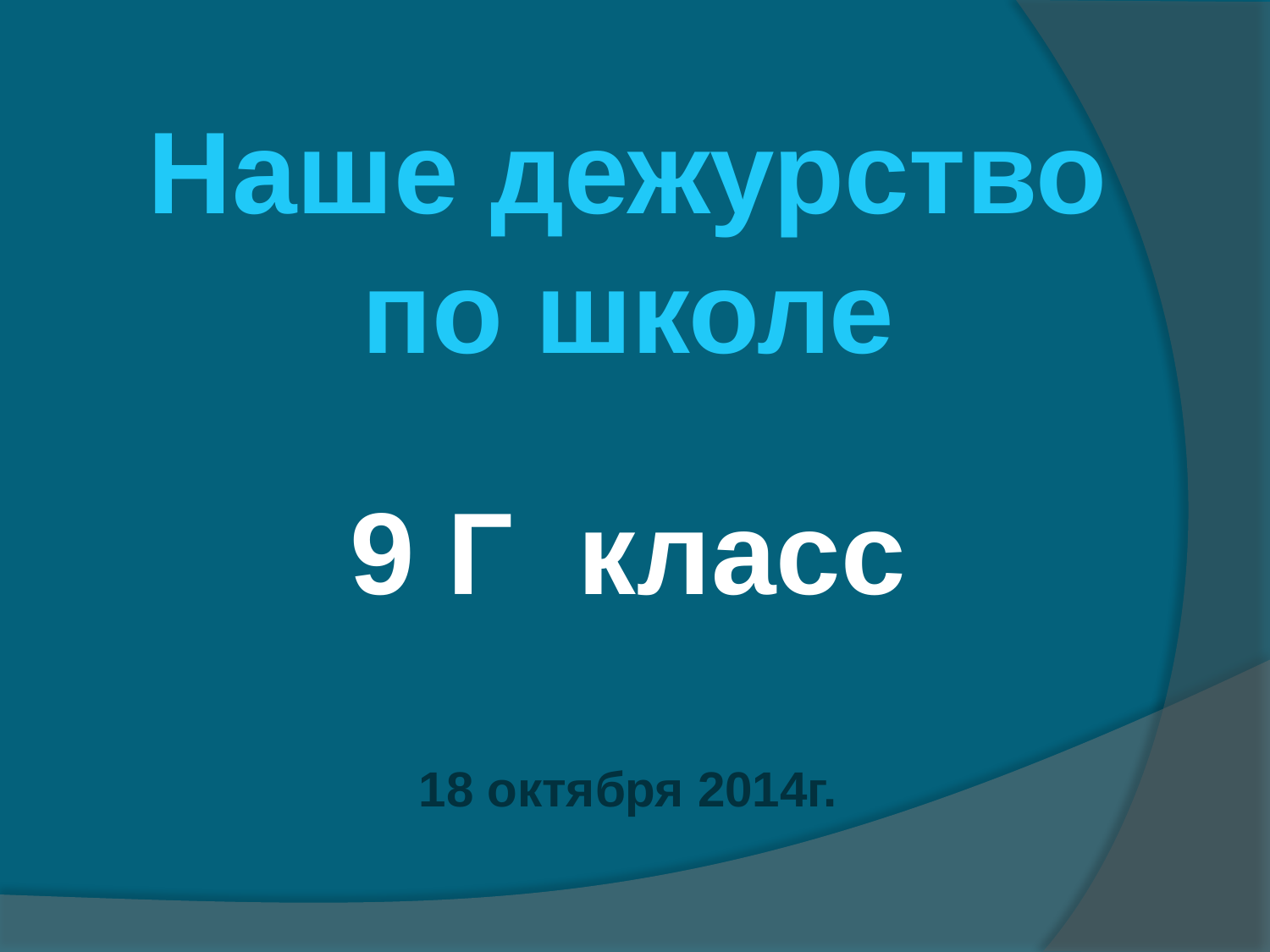

# Наше дежурство по школе 9 Г  класс 18 октября 2014г.